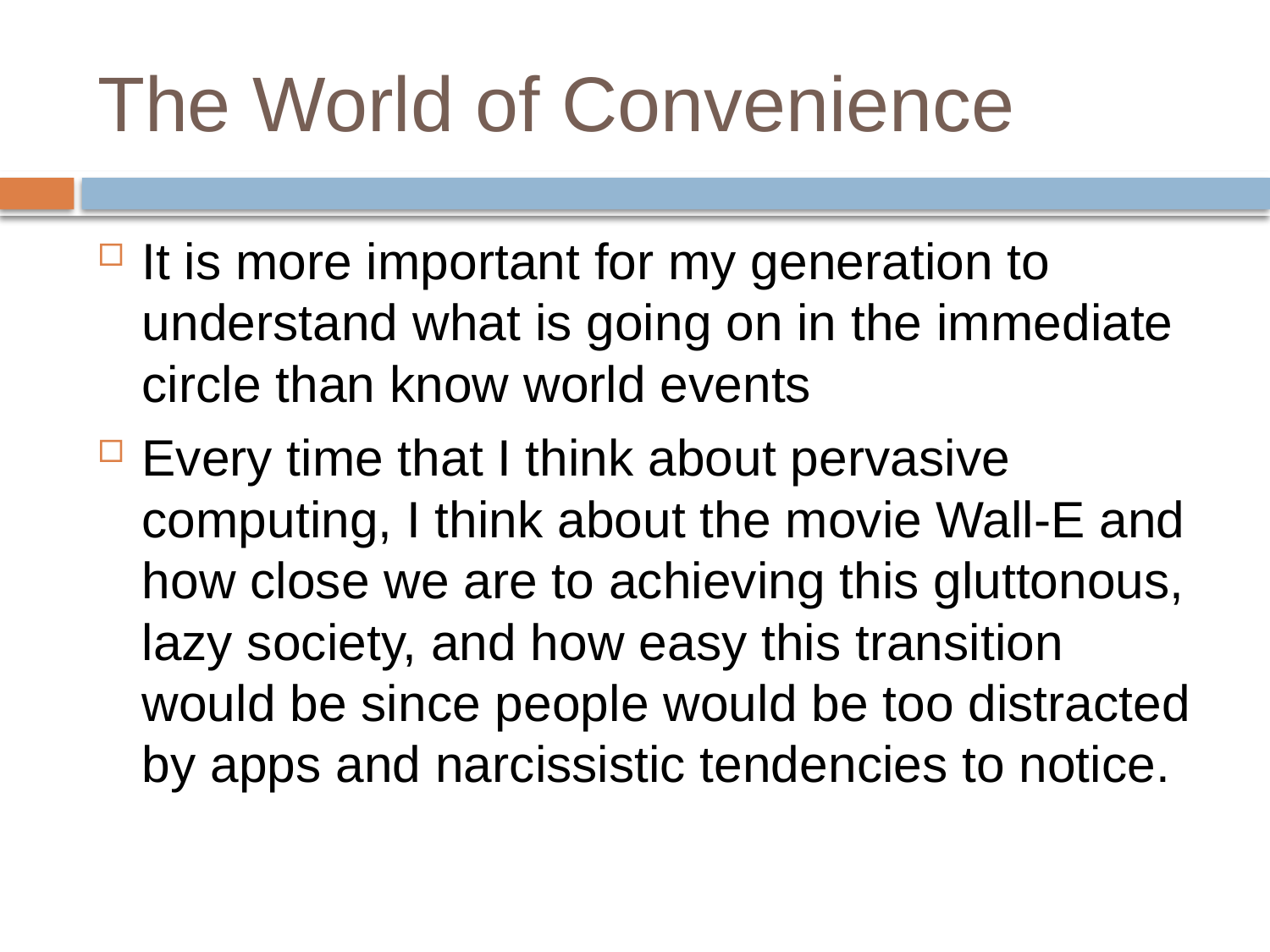

# The World of Convenience
It is more important for my generation to understand what is going on in the immediate circle than know world events
Every time that I think about pervasive computing, I think about the movie Wall-E and how close we are to achieving this gluttonous, lazy society, and how easy this transition would be since people would be too distracted by apps and narcissistic tendencies to notice.